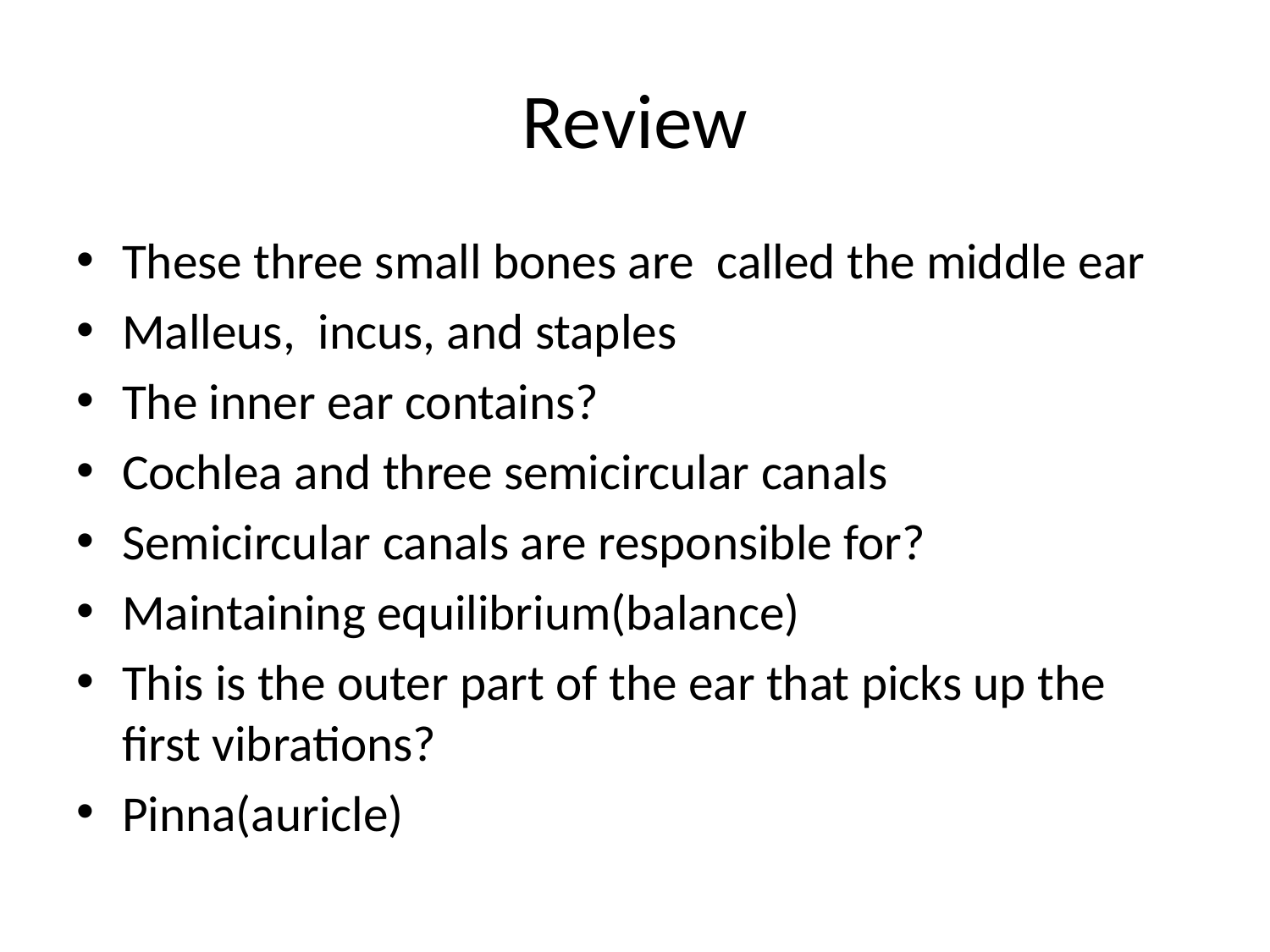

# Review
These three small bones are  called the middle ear
Malleus,  incus, and staples
The inner ear contains?
Cochlea and three semicircular canals
Semicircular canals are responsible for?
Maintaining equilibrium(balance)
This is the outer part of the ear that picks up the first vibrations?
Pinna(auricle)